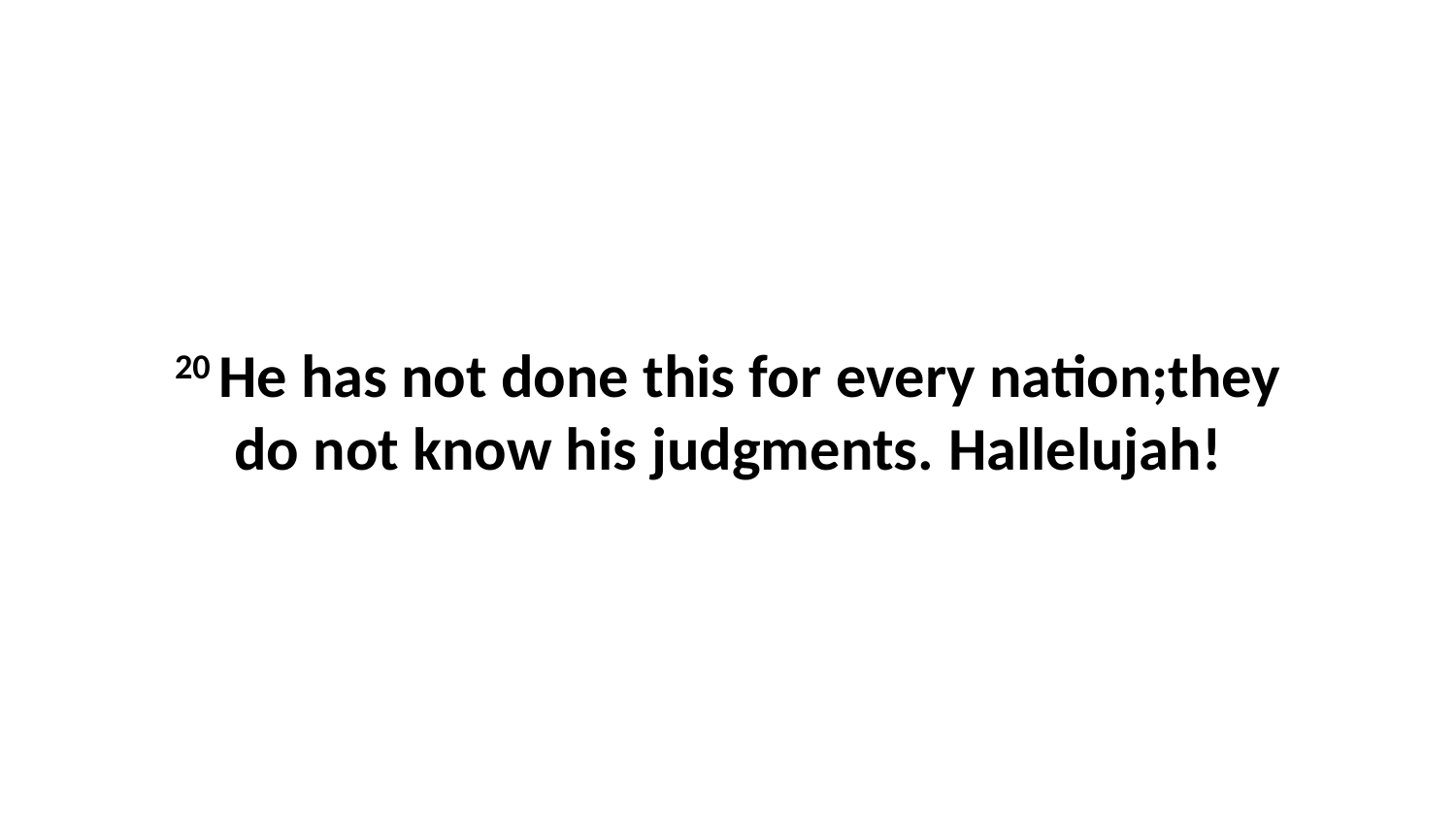

20 He has not done this for every nation;they do not know his judgments. Hallelujah!